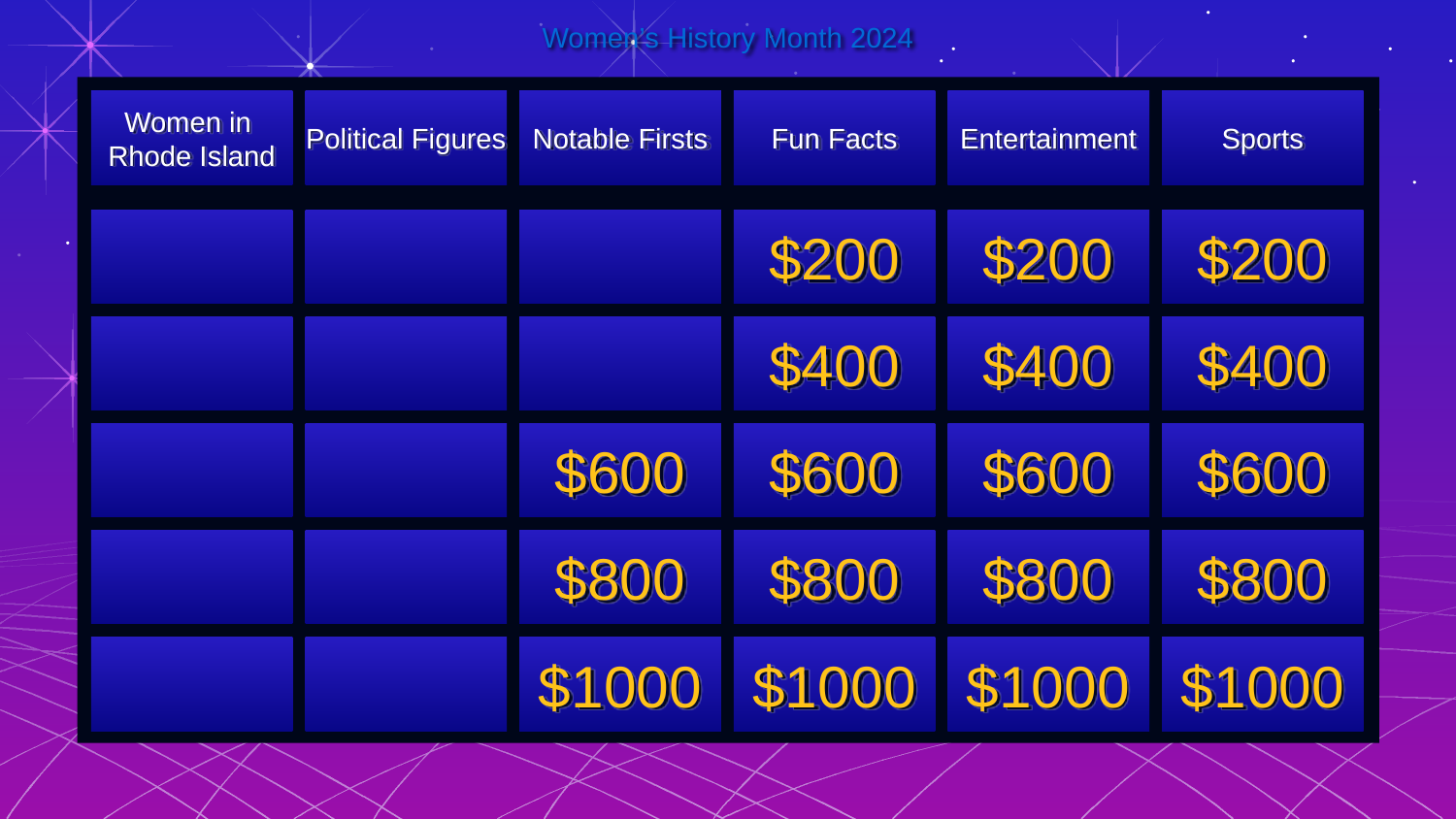

# Women’s History Month 2024
Women in
Rhode Island
Political Figures
Notable Firsts
Fun Facts
Entertainment
Sports
$200
$200
$200
$400
$400
$400
$600
$600
$600
$600
$800
$800
$800
$800
$1000
$1000
$1000
$1000